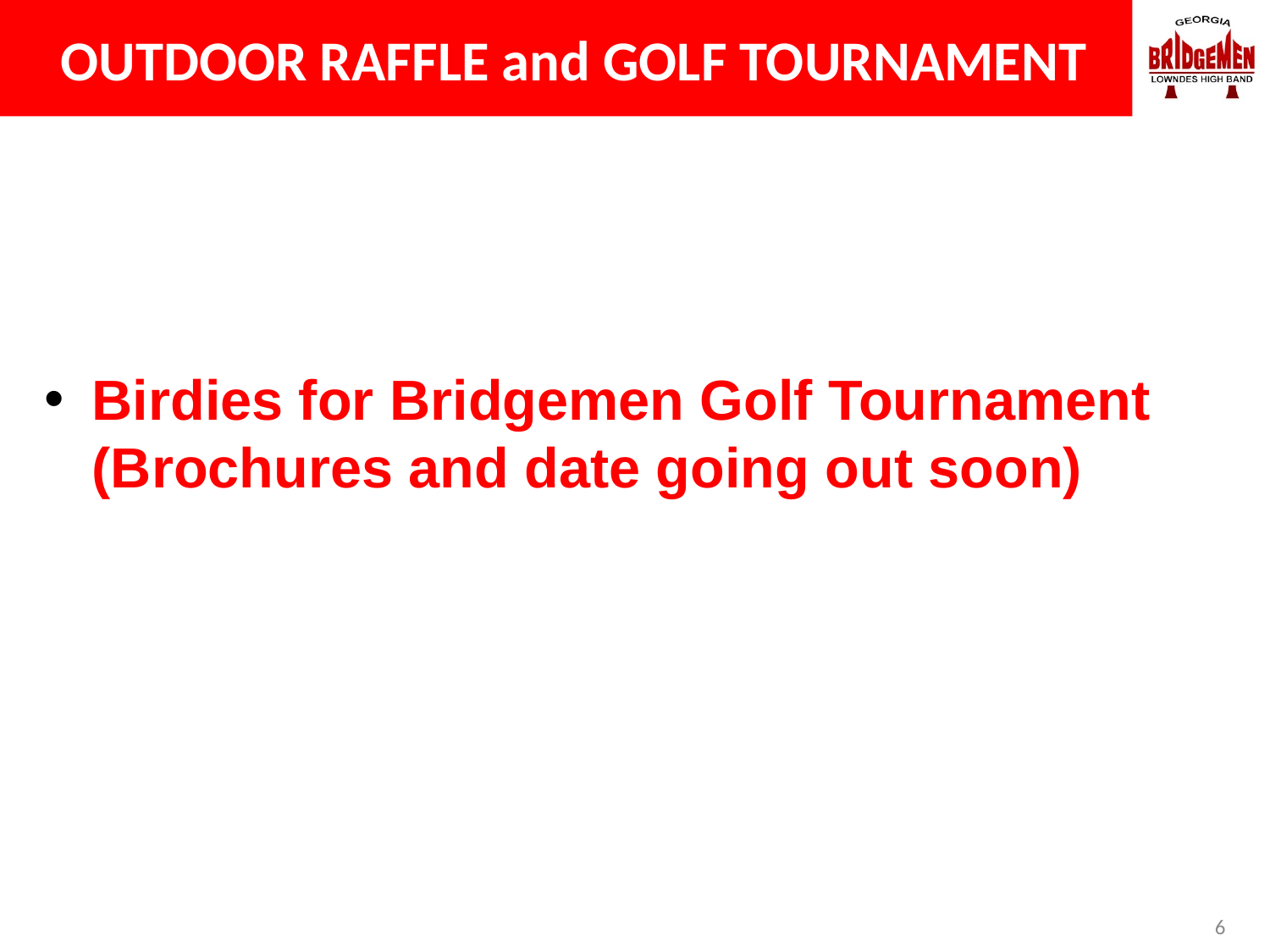

# OUTDOOR RAFFLE and GOLF TOURNAMENT

Birdies for Bridgemen Golf Tournament   (Brochures and date going out soon)

6